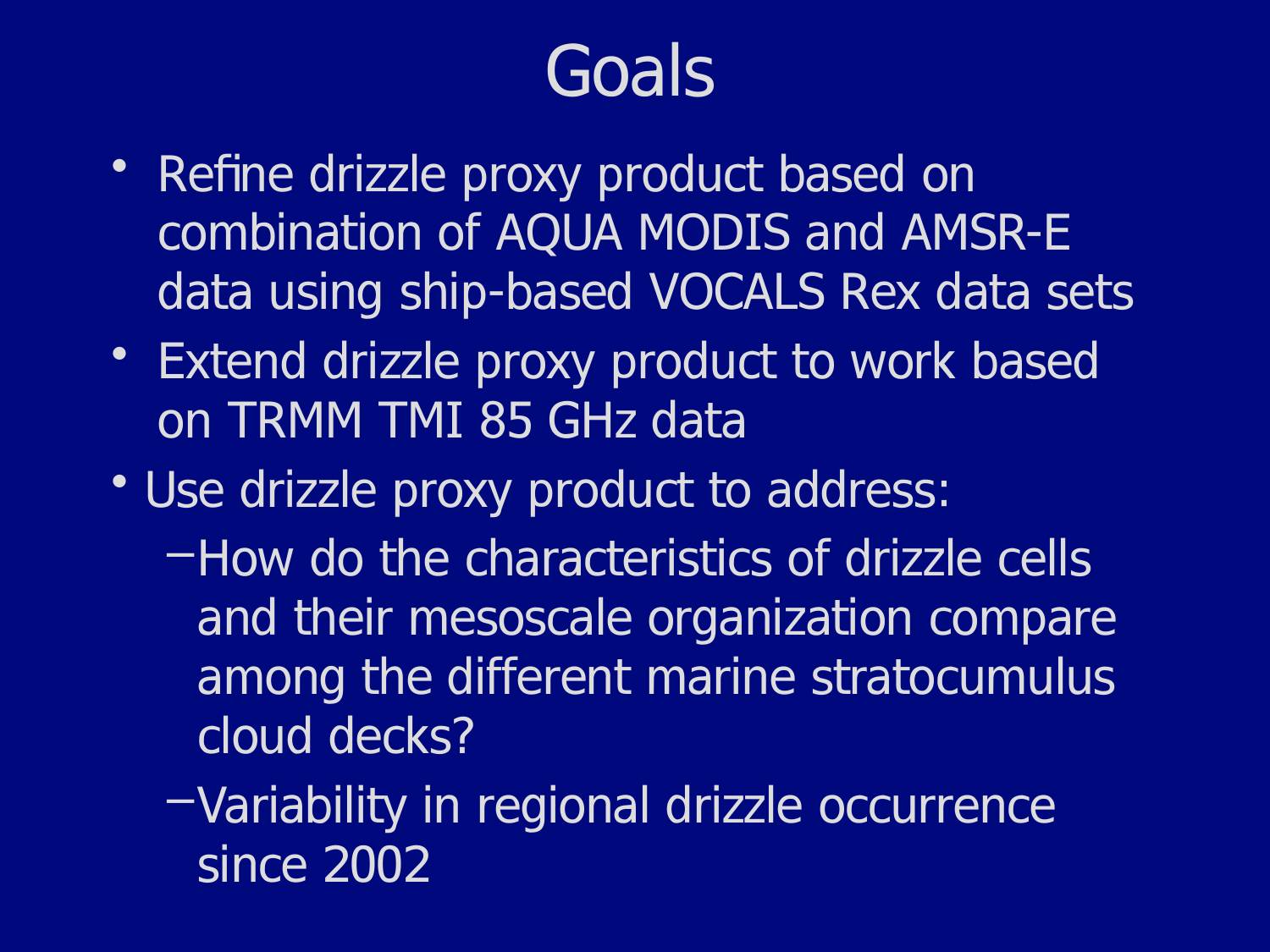

# Goals
Refine drizzle proxy product based on combination of AQUA MODIS and AMSR-E  data using ship-based VOCALS Rex data sets
Extend drizzle proxy product to work based on TRMM TMI 85 GHz data
 Use drizzle proxy product to address:
How do the characteristics of drizzle cells and their mesoscale organization compare among the different marine stratocumulus cloud decks?
Variability in regional drizzle occurrence since 2002